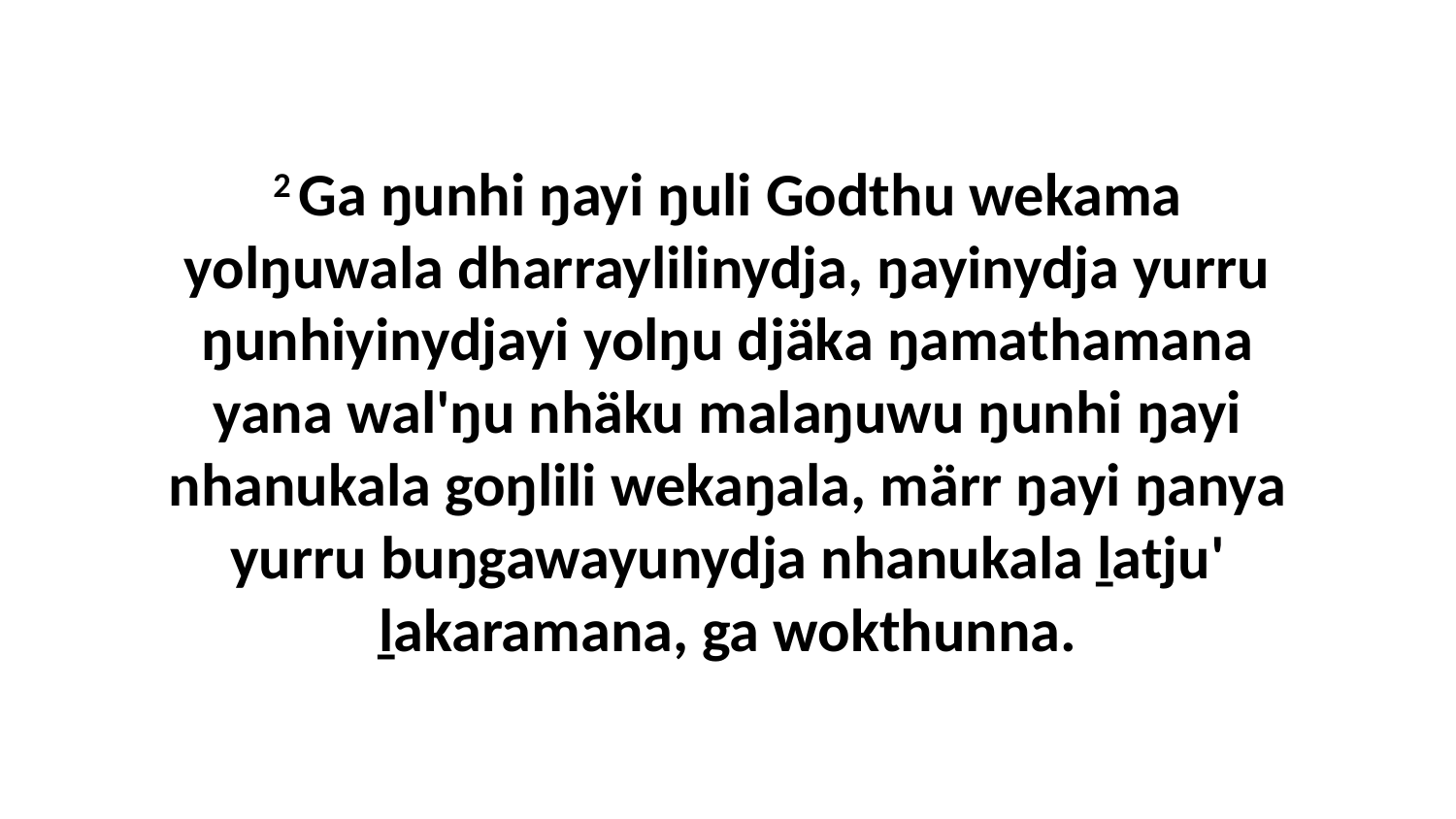

2 Ga ŋunhi ŋayi ŋuli Godthu wekama yolŋuwala dharraylilinydja, ŋayinydja yurru ŋunhiyinydjayi yolŋu djäka ŋamathamana yana wal'ŋu nhäku malaŋuwu ŋunhi ŋayi nhanukala goŋlili wekaŋala, märr ŋayi ŋanya yurru buŋgawayunydja nhanukala ḻatju' ḻakaramana, ga wokthunna.